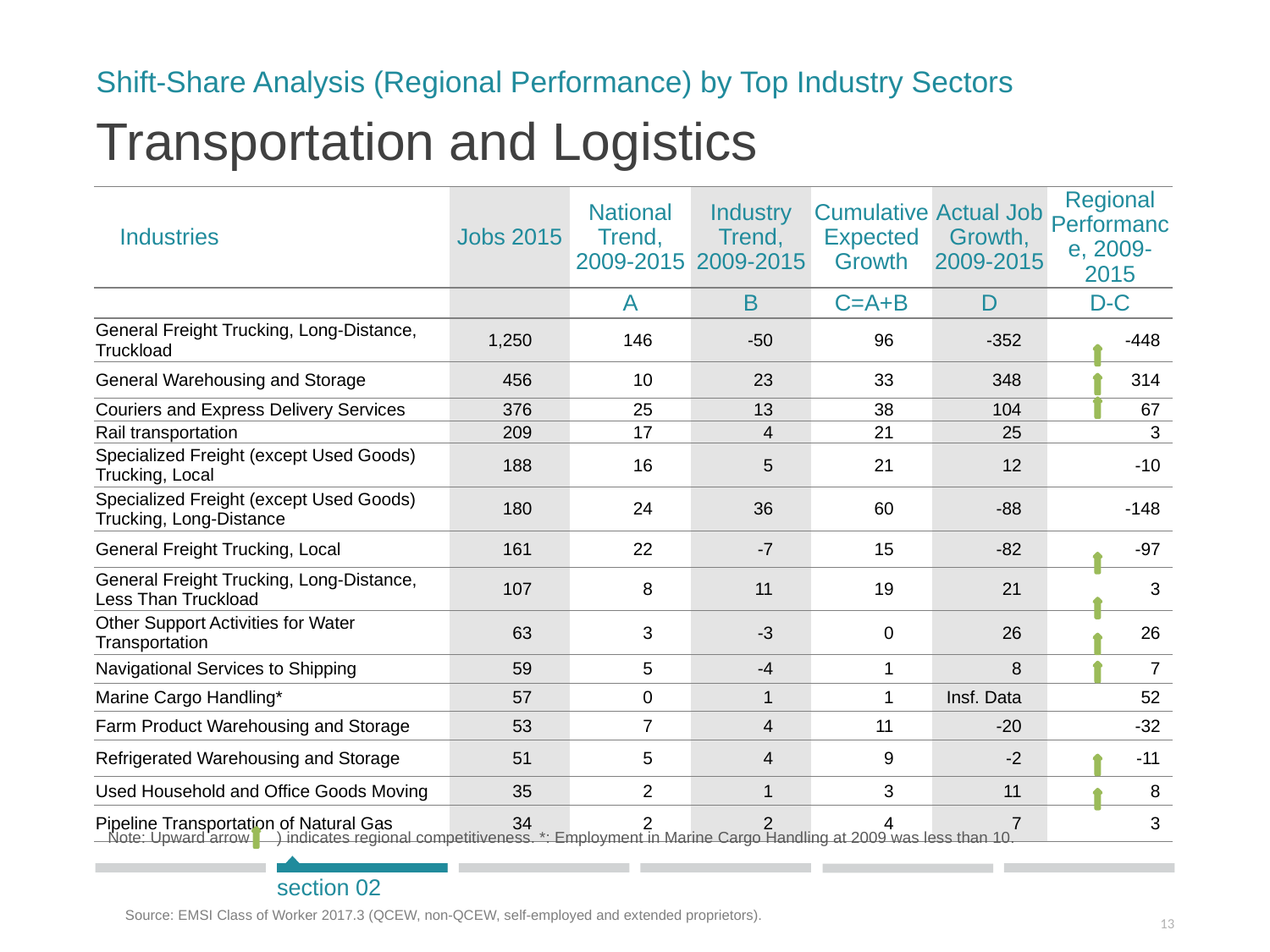

Shift-Share Analysis (Regional Performance) by Top Industry Sectors
# Transportation and Logistics
| Industries | Jobs 2015 | National Trend, 2009-2015 | Industry Trend, 2009-2015 | Cumulative Expected Growth | Actual Job Growth, 2009-2015 | Regional Performance, 2009-2015 |
| --- | --- | --- | --- | --- | --- | --- |
|  |  | A | B | C=A+B | D | D-C |
| General Freight Trucking, Long-Distance, Truckload | 1,250 | 146 | -50 | 96 | -352 | -448 |
| General Warehousing and Storage | 456 | 10 | 23 | 33 | 348 | 314 |
| Couriers and Express Delivery Services | 376 | 25 | 13 | 38 | 104 | 67 |
| Rail transportation | 209 | 17 | 4 | 21 | 25 | 3 |
| Specialized Freight (except Used Goods) Trucking, Local | 188 | 16 | 5 | 21 | 12 | -10 |
| Specialized Freight (except Used Goods) Trucking, Long-Distance | 180 | 24 | 36 | 60 | -88 | -148 |
| General Freight Trucking, Local | 161 | 22 | -7 | 15 | -82 | -97 |
| General Freight Trucking, Long-Distance, Less Than Truckload | 107 | 8 | 11 | 19 | 21 | 3 |
| Other Support Activities for Water Transportation | 63 | 3 | -3 | 0 | 26 | 26 |
| Navigational Services to Shipping | 59 | 5 | -4 | 1 | 8 | 7 |
| Marine Cargo Handling\* | 57 | 0 | 1 | 1 | Insf. Data | 52 |
| Farm Product Warehousing and Storage | 53 | 7 | 4 | 11 | -20 | -32 |
| Refrigerated Warehousing and Storage | 51 | 5 | 4 | 9 | -2 | -11 |
| Used Household and Office Goods Moving | 35 | 2 | 1 | 3 | 11 | 8 |
| Pipeline Transportation of Natural Gas | 34 | 2 | 2 | 4 | 7 | 3 |

Note: Upward arrow (    ) indicates regional competitiveness. *: Employment in Marine Cargo Handling at 2009 was less than 10.

section 02
Source: EMSI Class of Worker 2017.3 (QCEW, non-QCEW, self-employed and extended proprietors).